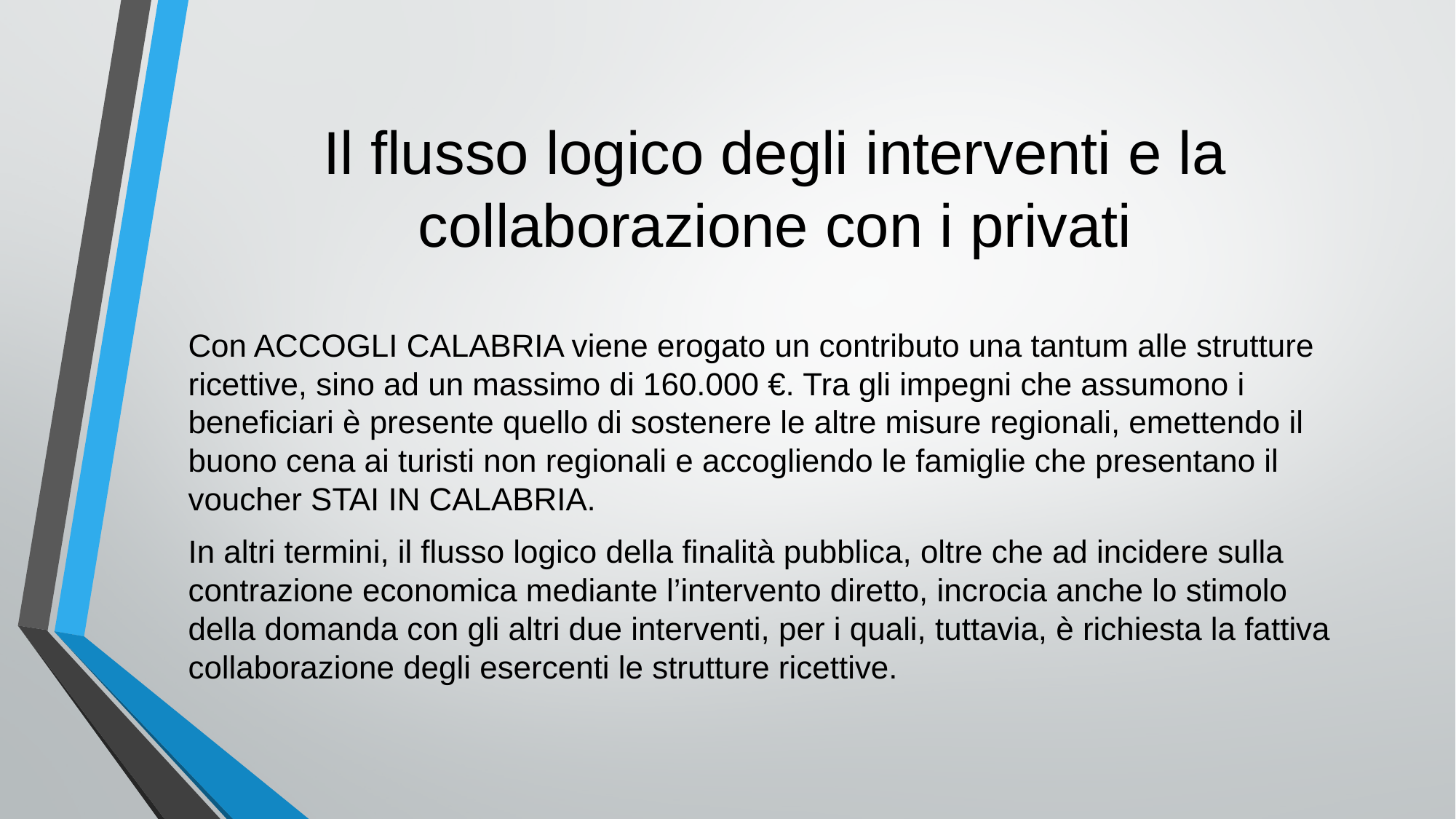

# Il flusso logico degli interventi e la collaborazione con i privati
Con ACCOGLI CALABRIA viene erogato un contributo una tantum alle strutture ricettive, sino ad un massimo di 160.000 €. Tra gli impegni che assumono i beneficiari è presente quello di sostenere le altre misure regionali, emettendo il buono cena ai turisti non regionali e accogliendo le famiglie che presentano il voucher STAI IN CALABRIA.
In altri termini, il flusso logico della finalità pubblica, oltre che ad incidere sulla contrazione economica mediante l’intervento diretto, incrocia anche lo stimolo della domanda con gli altri due interventi, per i quali, tuttavia, è richiesta la fattiva collaborazione degli esercenti le strutture ricettive.